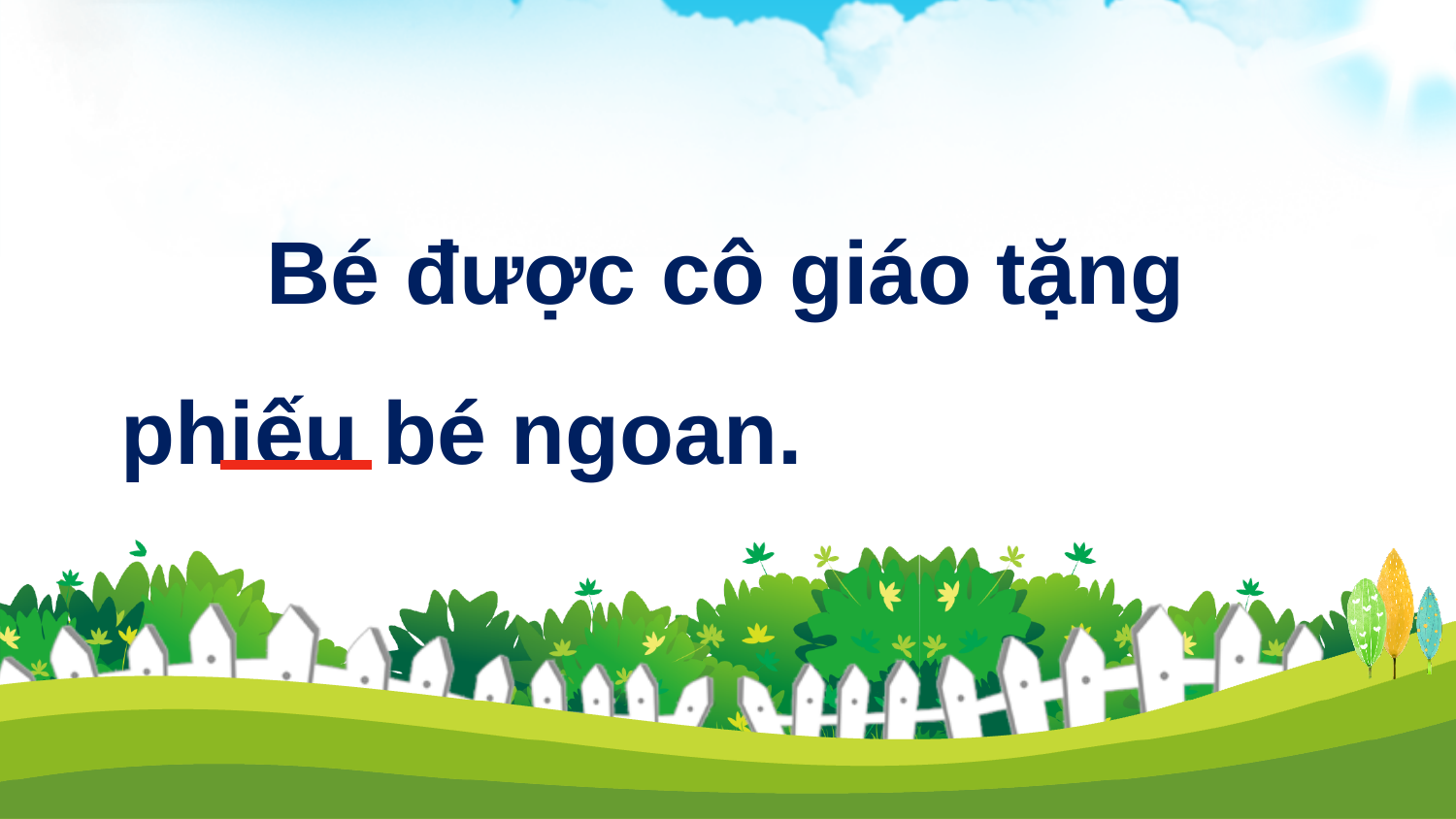

Bé được cô giáo tặng phiếu bé ngoan.